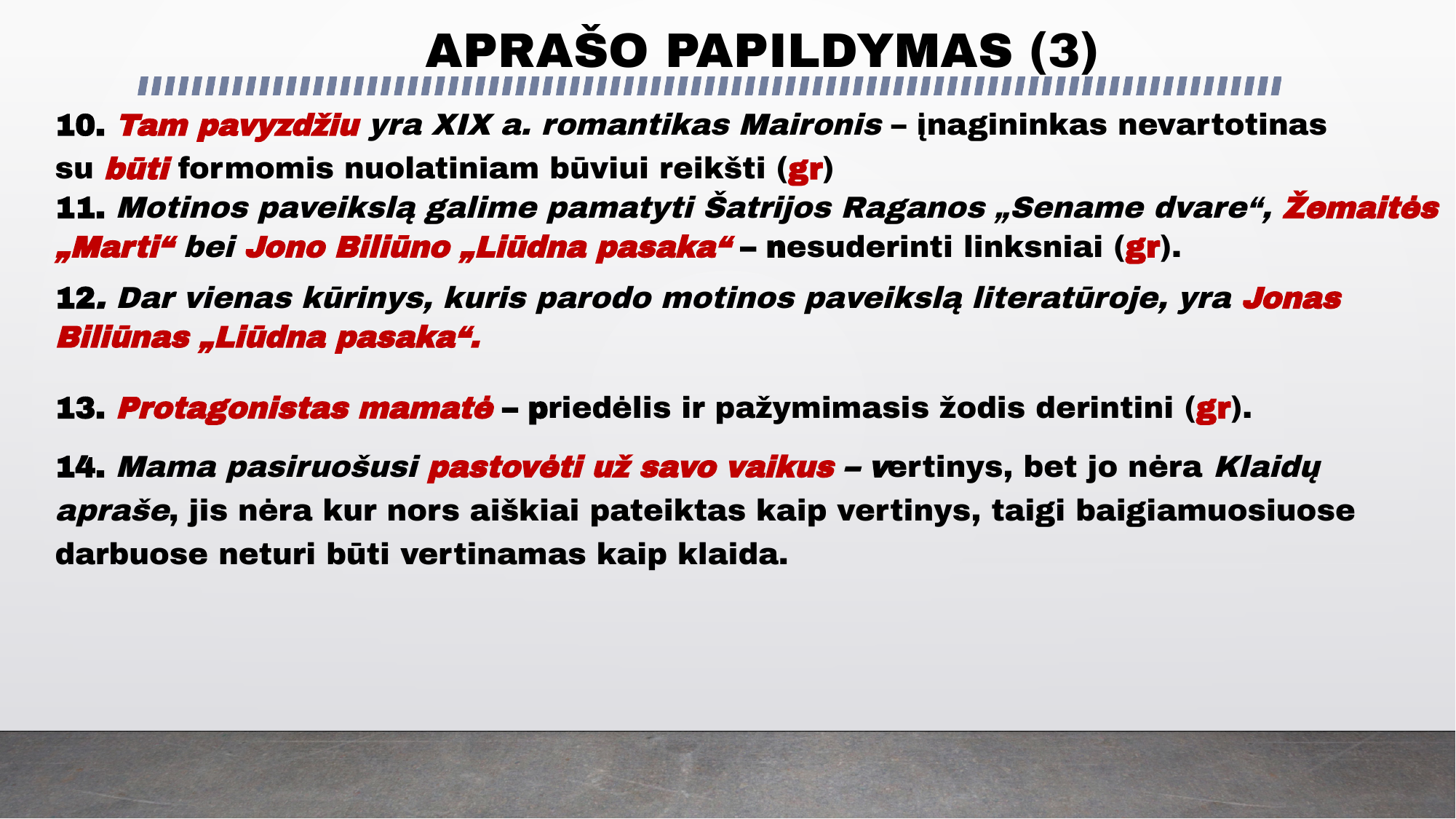

# APRAŠO PAPILDYMAS (3)
10. Tam pavyzdžiu yra XIX a. romantikas Maironis – įnagininkas nevartotinas su būti formomis nuolatiniam būviui reikšti (gr)
11. Motinos paveikslą galime pamatyti Šatrijos Raganos „Sename dvare“, Žemaitės „Marti“ bei Jono Biliūno „Liūdna pasaka“ – nesuderinti linksniai (gr).
12. Dar vienas kūrinys, kuris parodo motinos paveikslą literatūroje, yra Jonas Biliūnas „Liūdna pasaka“.
13. Protagonistas mamatė – priedėlis ir pažymimasis žodis derintini (gr).
14. Mama pasiruošusi pastovėti už savo vaikus – vertinys, bet jo nėra Klaidų apraše, jis nėra kur nors aiškiai pateiktas kaip vertinys, taigi baigiamuosiuose darbuose neturi būti vertinamas kaip klaida.